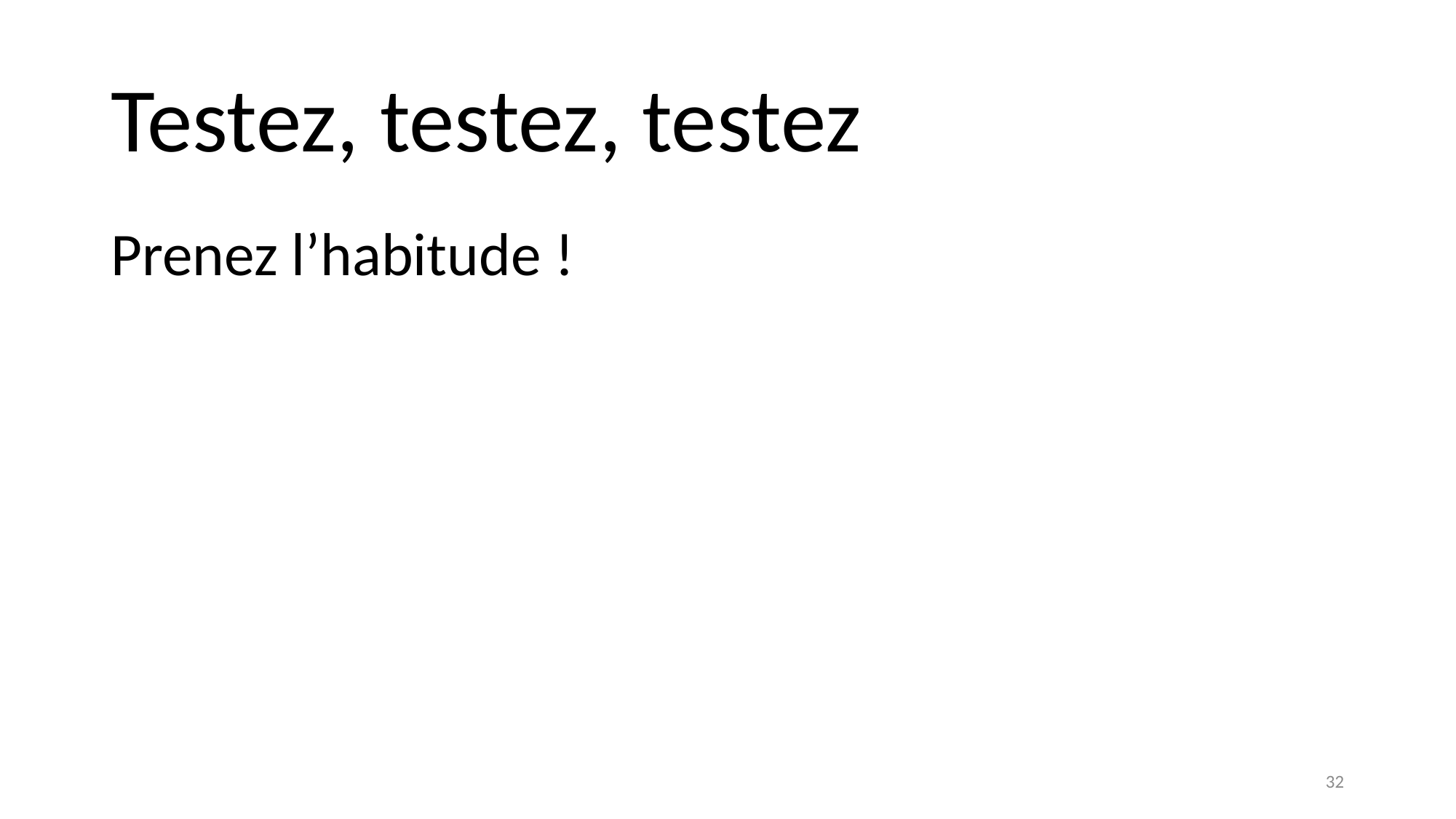

# Testez, testez, testez
Prenez l’habitude !
32